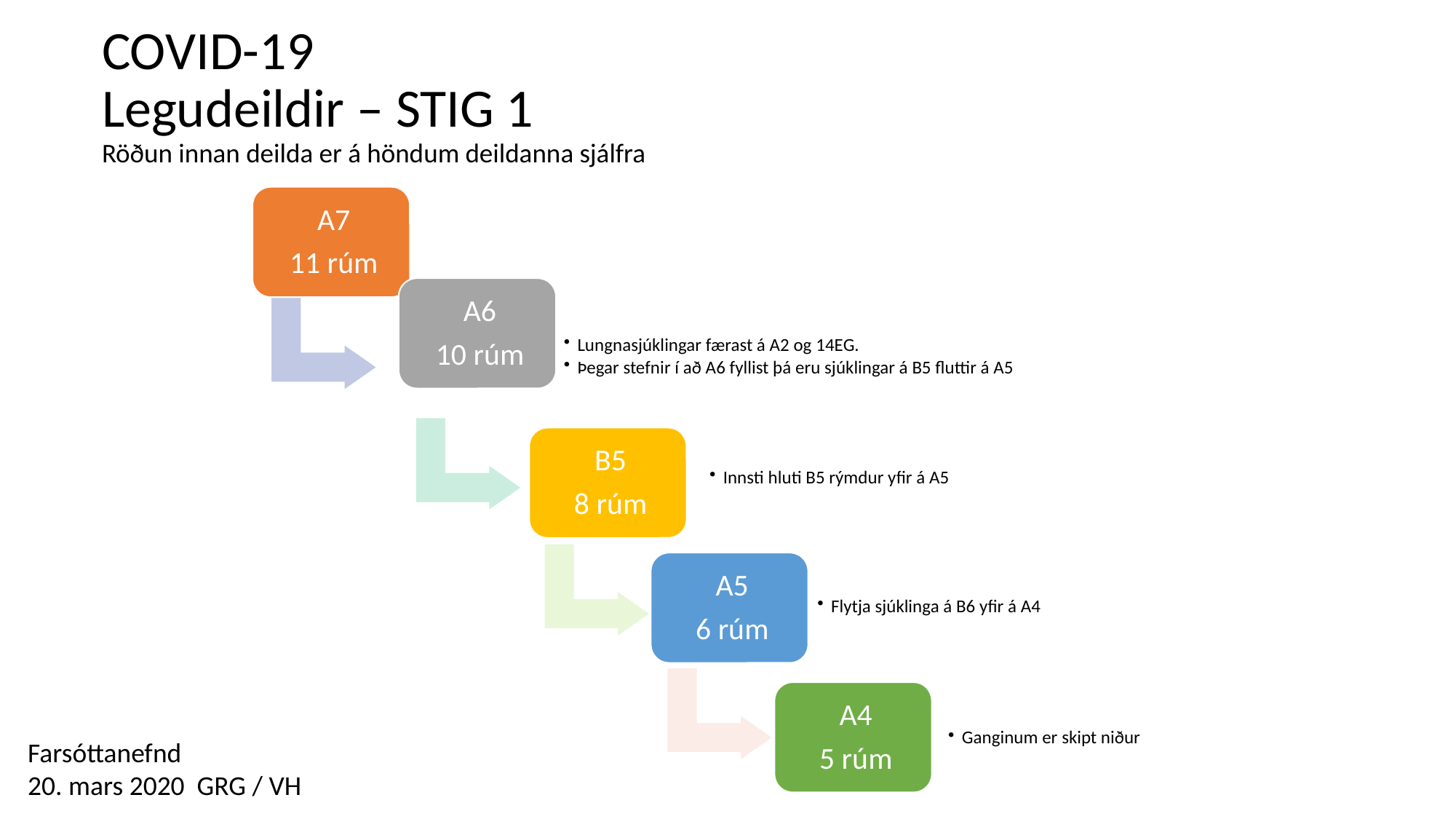

# COVID-19 Legudeildir – STIG 1 Röðun innan deilda er á höndum deildanna sjálfra
A7
11 rúm
A6
10 rúm
Lungnasjúklingar færast á A2 og 14EG.
Þegar stefnir í að A6 fyllist þá eru sjúklingar á B5 fluttir á A5
B5
8 rúm
Innsti hluti B5 rýmdur yfir á A5
A5
6 rúm
Flytja sjúklinga á B6 yfir á A4
A4
5 rúm
Ganginum er skipt niður
Farsóttanefnd
20. mars 2020  GRG / VH